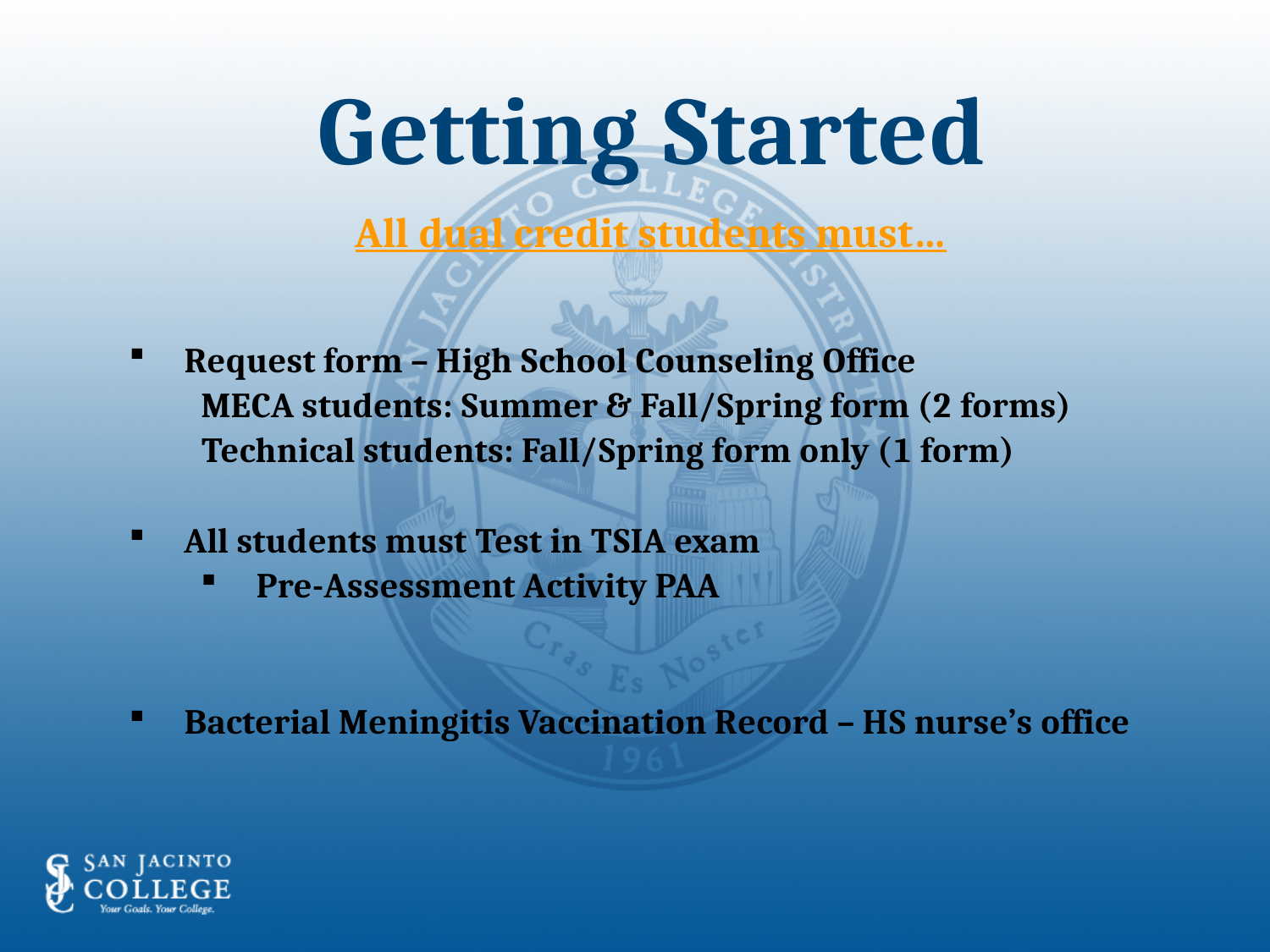

Getting Started

All dual credit students must…

Request form – High School Counseling Office
MECA students: Summer & Fall/Spring form (2 forms)
Technical students: Fall/Spring form only (1 form)

All students must Test in TSIA exam
Pre-Assessment Activity PAA

Bacterial Meningitis Vaccination Record – HS nurse’s office